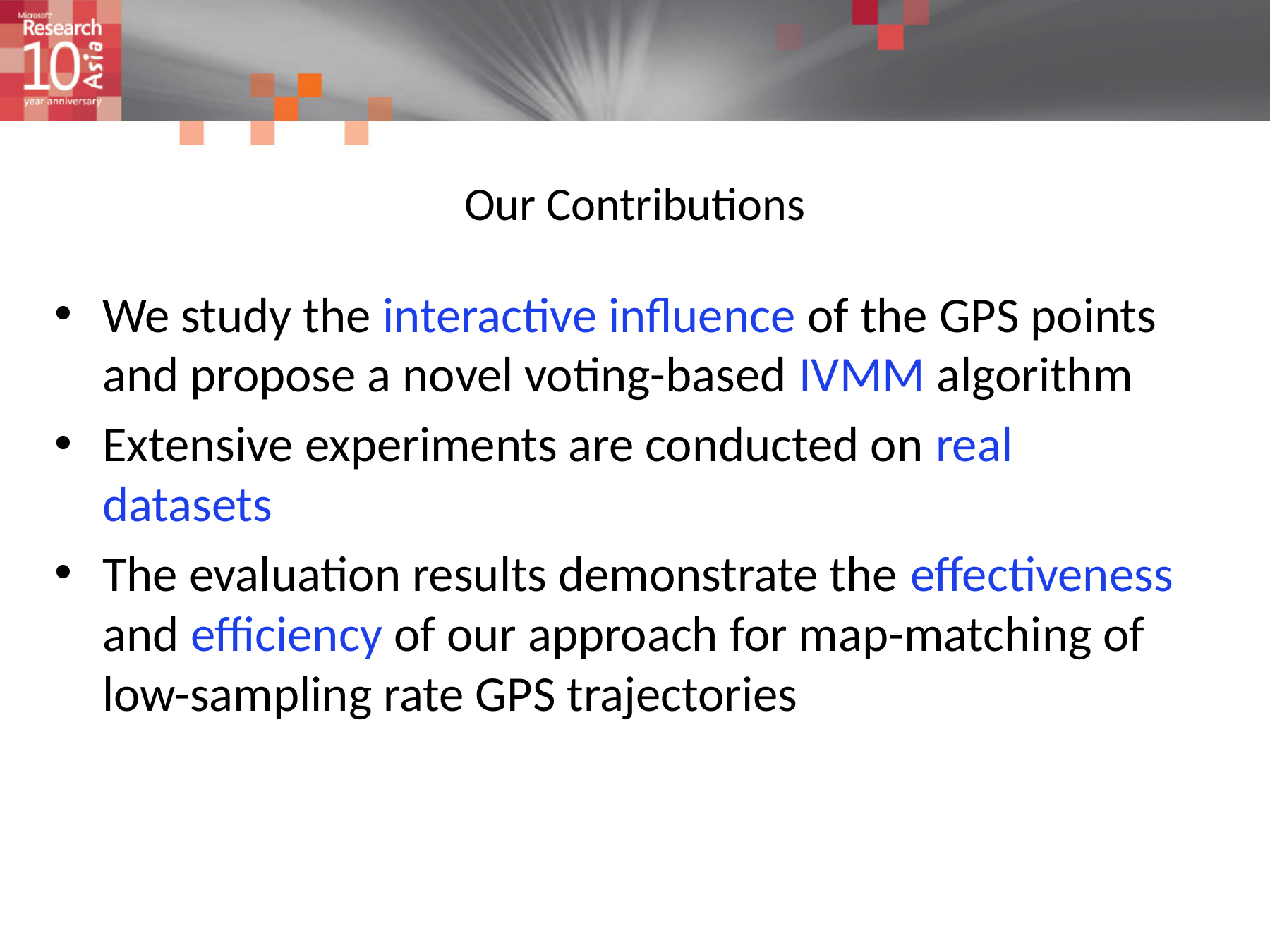

# Our Contributions
We study the interactive influence of the GPS points and propose a novel voting-based IVMM algorithm
Extensive experiments are conducted on real datasets
The evaluation results demonstrate the effectiveness and efficiency of our approach for map-matching of low-sampling rate GPS trajectories